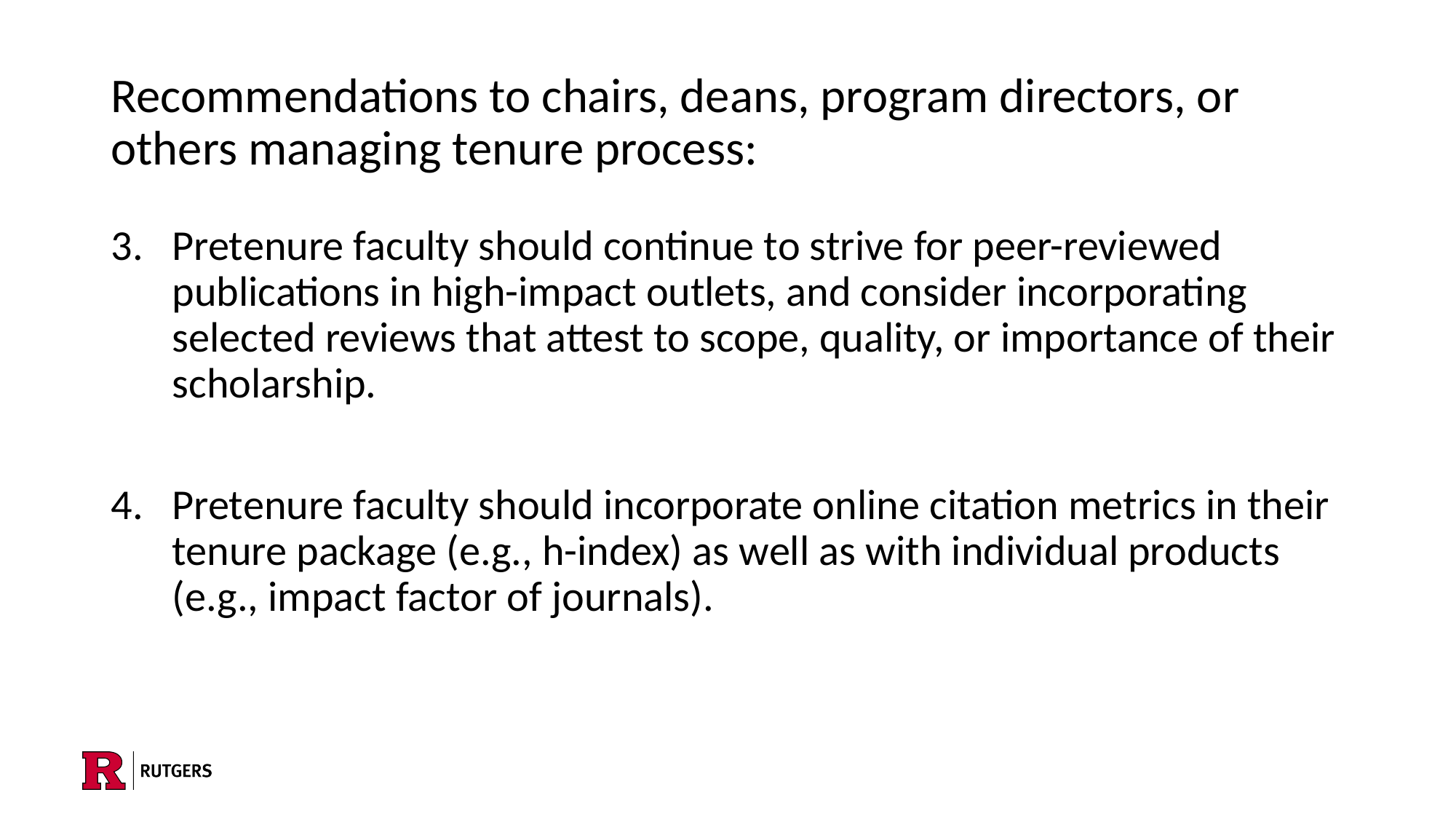

# Recommendations to chairs, deans, program directors, or others managing tenure process:
Pretenure faculty should continue to strive for peer-reviewed publications in high-impact outlets, and consider incorporating selected reviews that attest to scope, quality, or importance of their scholarship.

Pretenure faculty should incorporate online citation metrics in their tenure package (e.g., h-index) as well as with individual products (e.g., impact factor of journals).